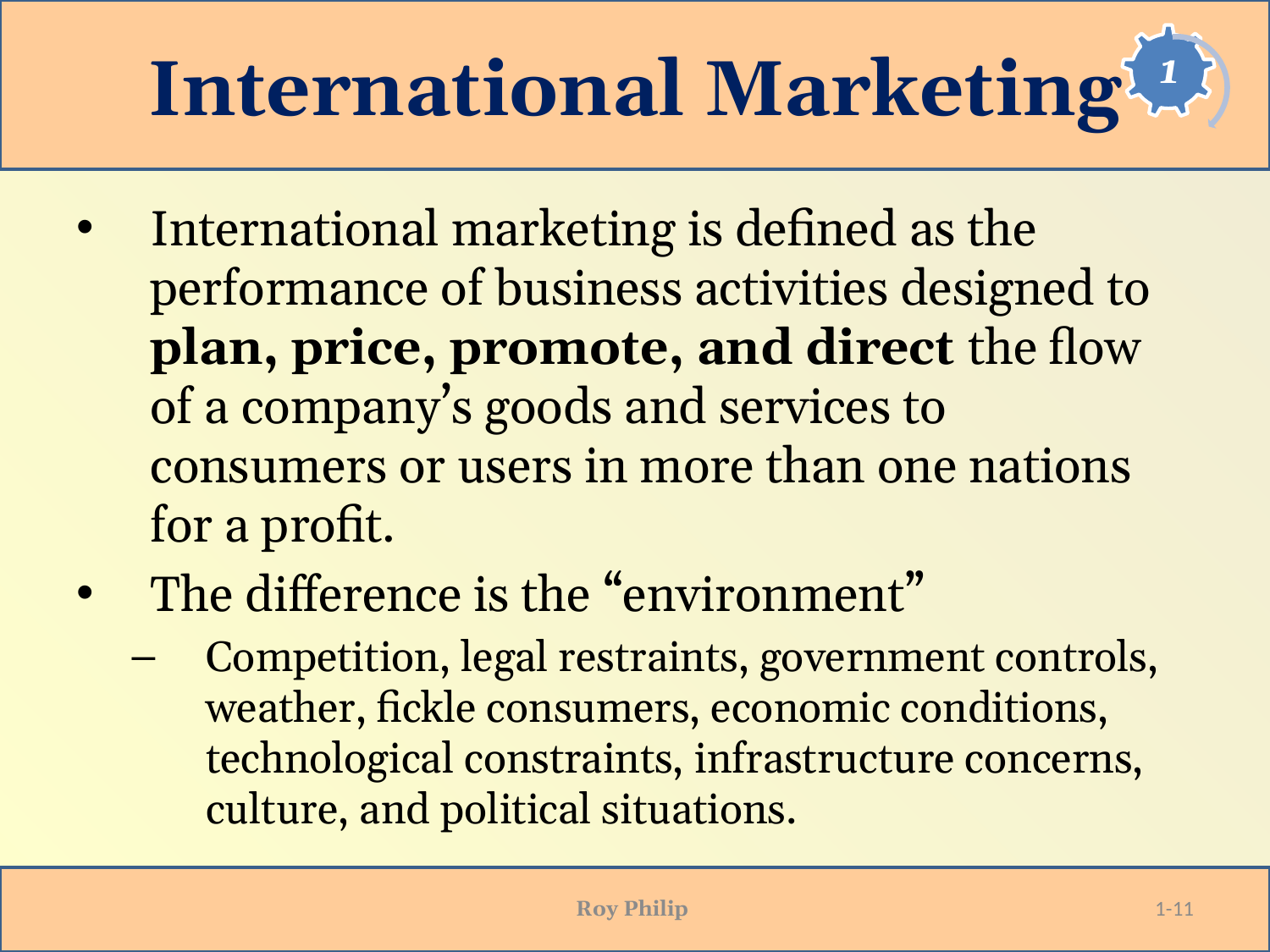

# International Marketing
International marketing is defined as the performance of business activities designed to plan, price, promote, and direct the flow of a company’s goods and services to consumers or users in more than one nations for a profit.
The difference is the “environment”
Competition, legal restraints, government controls, weather, fickle consumers, economic conditions, technological constraints, infrastructure concerns, culture, and political situations.
Roy Philip
1-11